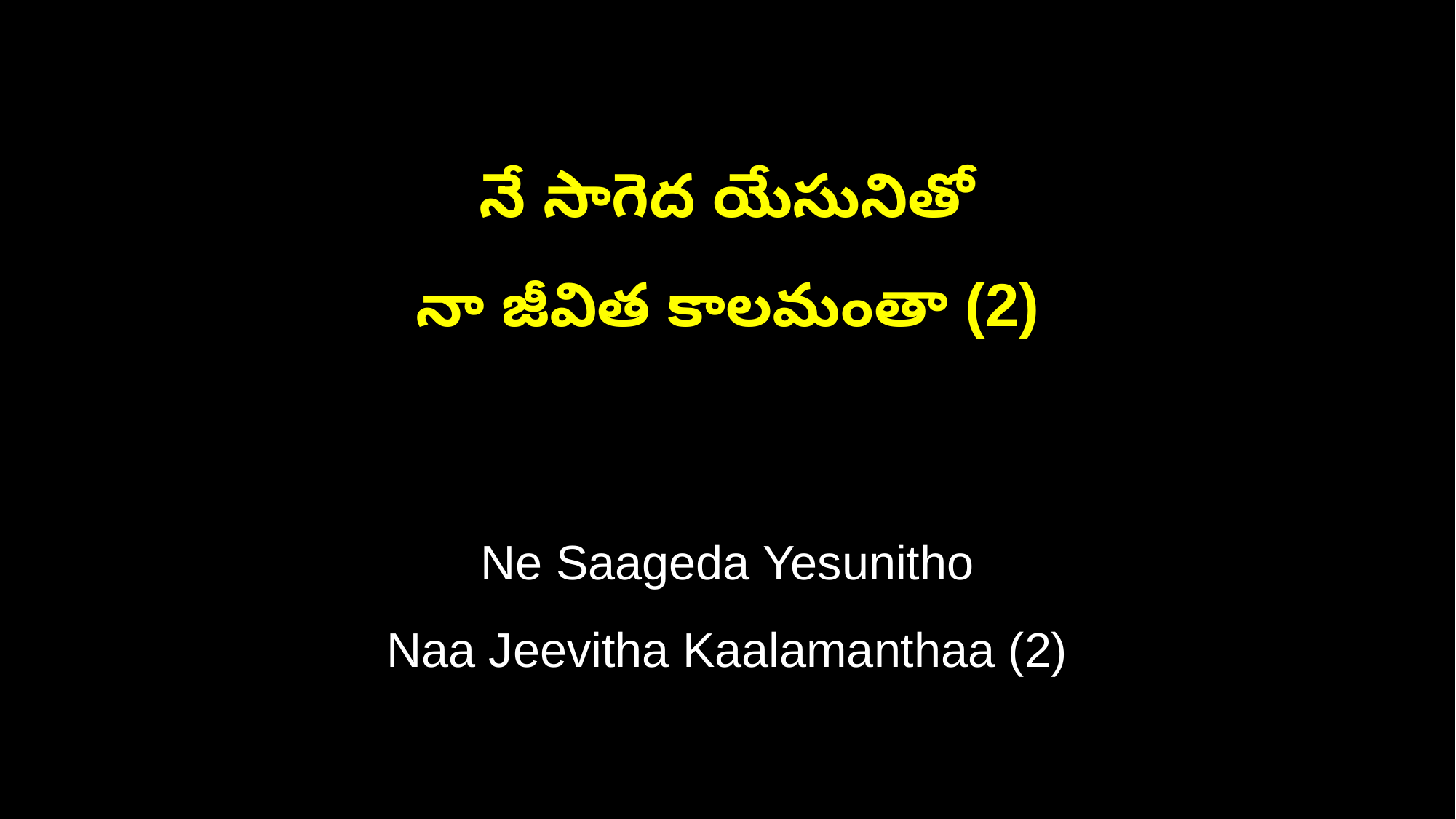

నే సాగెద యేసునితో
నా జీవిత కాలమంతా (2)
Ne Saageda Yesunitho
Naa Jeevitha Kaalamanthaa (2)